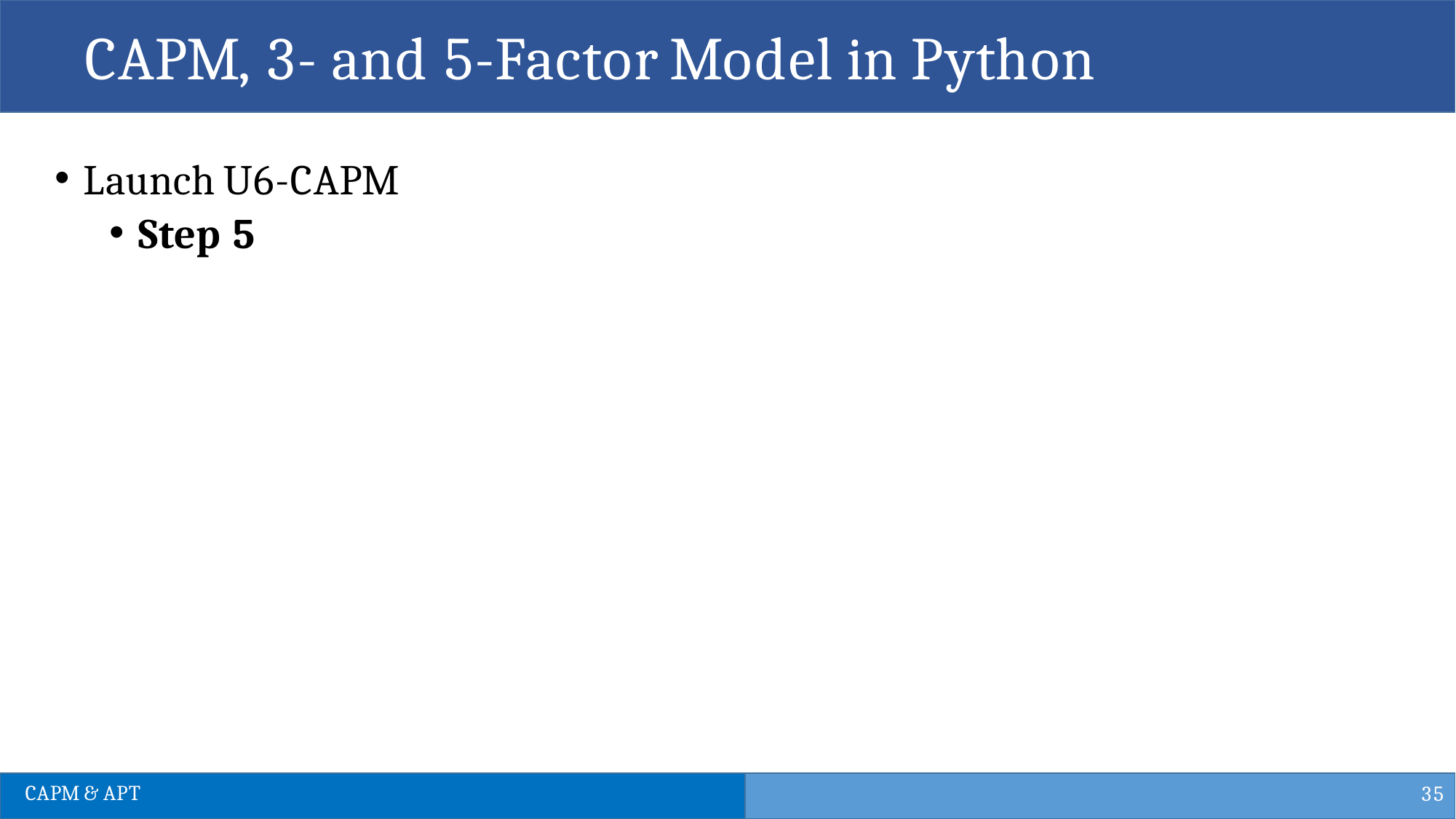

CAPM, 3- and 5-Factor Model in Python
Launch U6-CAPM
Step 5

35

CAPM & APT